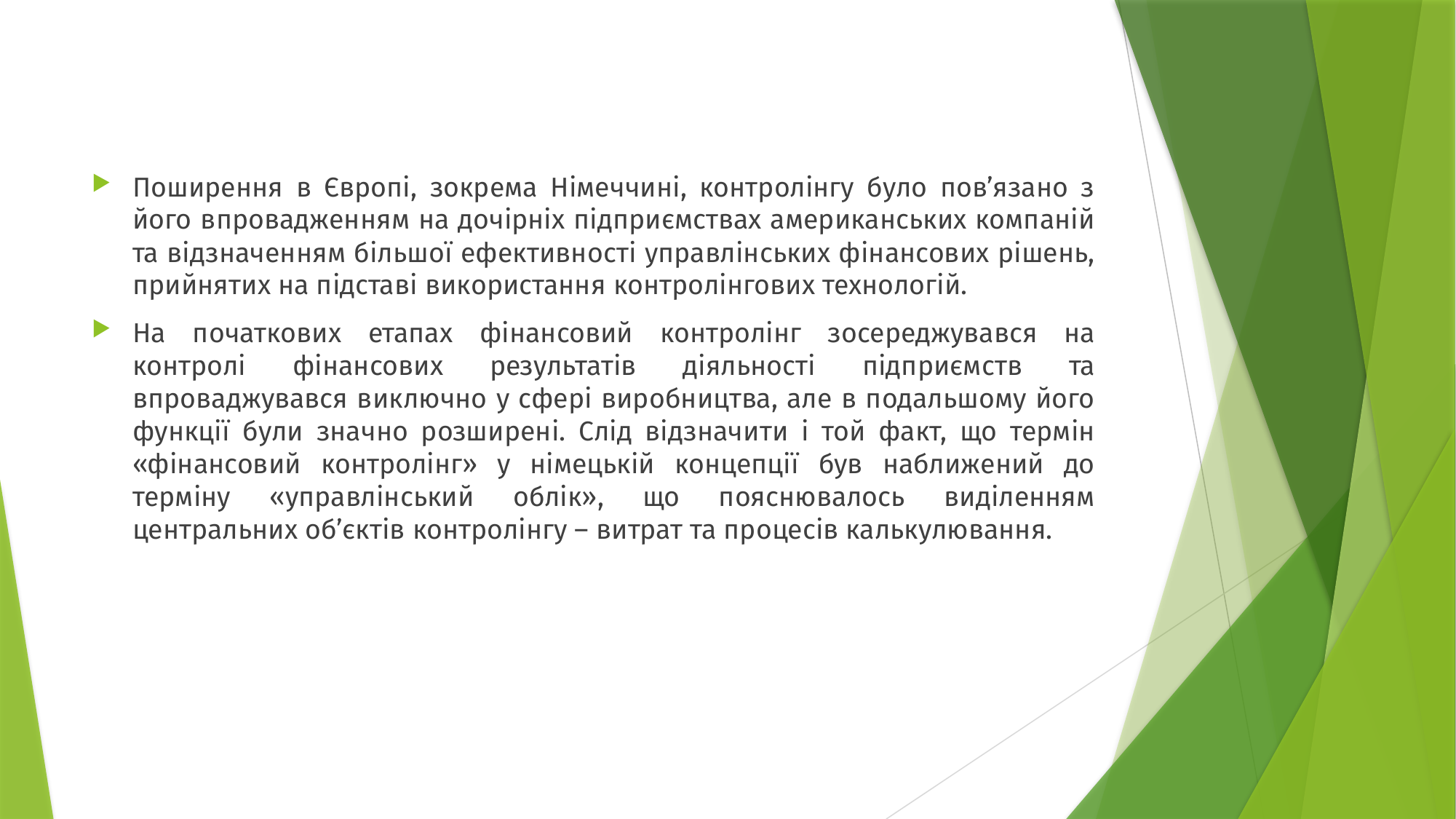

Поширення в Європі, зокрема Німеччині, контролінгу було пов’язано з його впровадженням на дочірніх підприємствах американських компаній та відзначенням більшої ефективності управлінських фінансових рішень, прийнятих на підставі використання контролінгових технологій.
На початкових етапах фінансовий контролінг зосереджувався на контролі фінансових результатів діяльності підприємств та впроваджувався виключно у сфері виробництва, але в подальшому його функції були значно розширені. Слід відзначити і той факт, що термін «фінансовий контролінг» у німецькій концепції був наближений до терміну «управлінський облік», що пояснювалось виділенням центральних об’єктів контролінгу – витрат та процесів калькулювання.